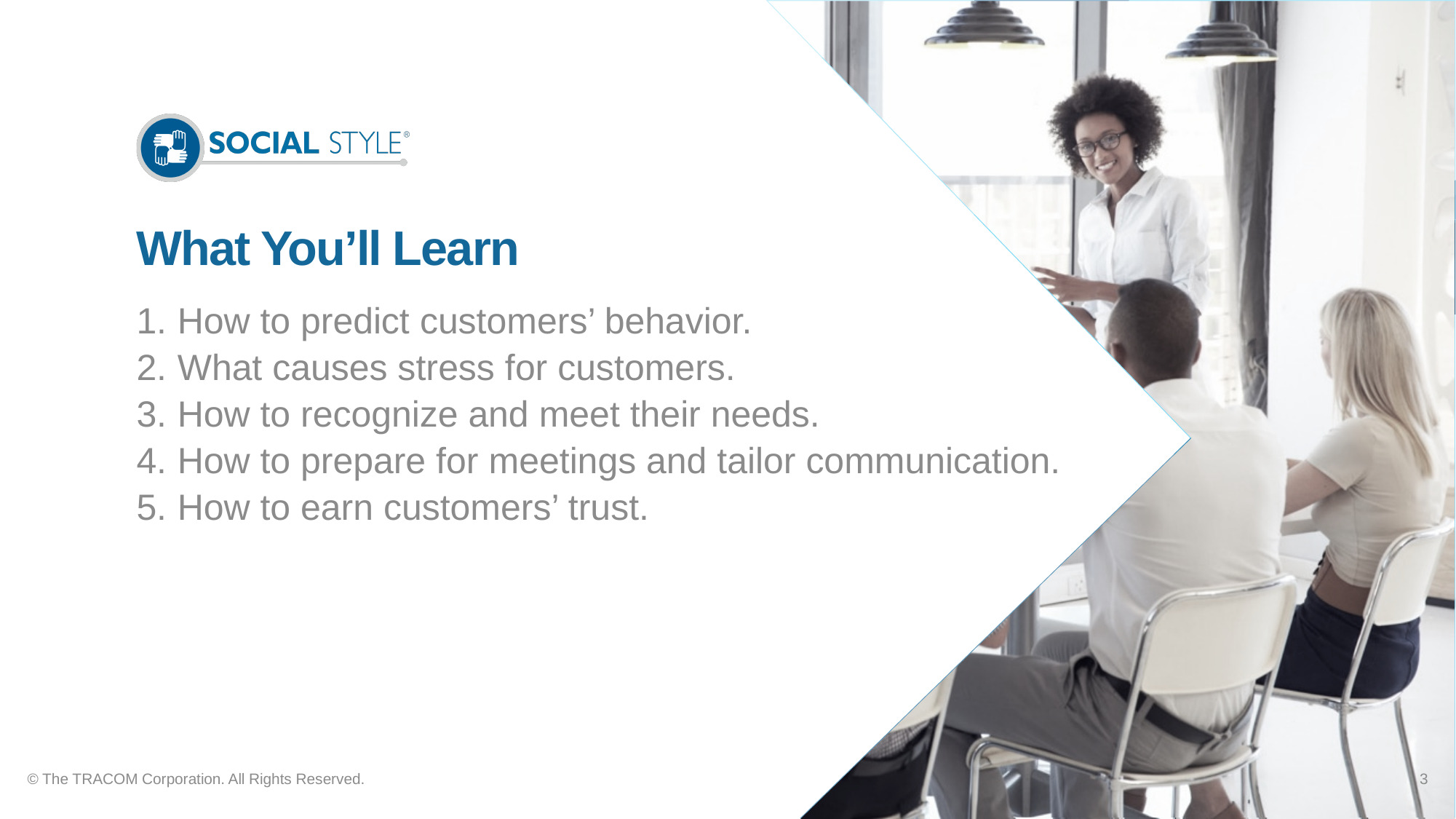

# What You’ll Learn
How to predict customers’ behavior.
What causes stress for customers.
How to recognize and meet their needs.
How to prepare for meetings and tailor communication.
How to earn customers’ trust.

© The TRACOM Corporation. All Rights Reserved.
3